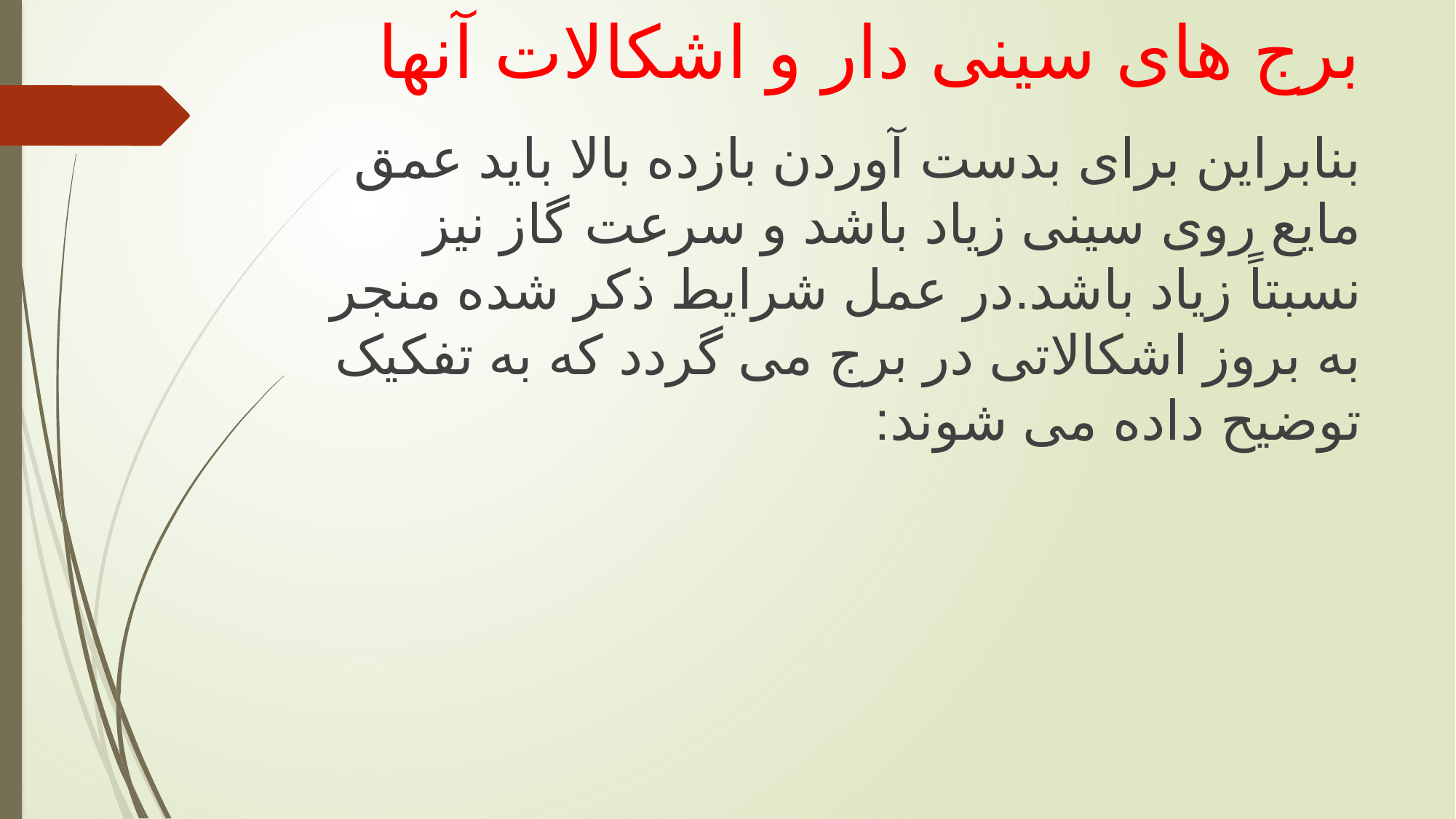

# برج های سینی دار و اشکالات آنها
بنابراین برای بدست آوردن بازده بالا باید عمق مایع روی سینی زیاد باشد و سرعت گاز نیز نسبتاً زیاد باشد.در عمل شرایط ذکر شده منجر به بروز اشکالاتی در برج می گردد که به تفکیک توضیح داده می شوند: